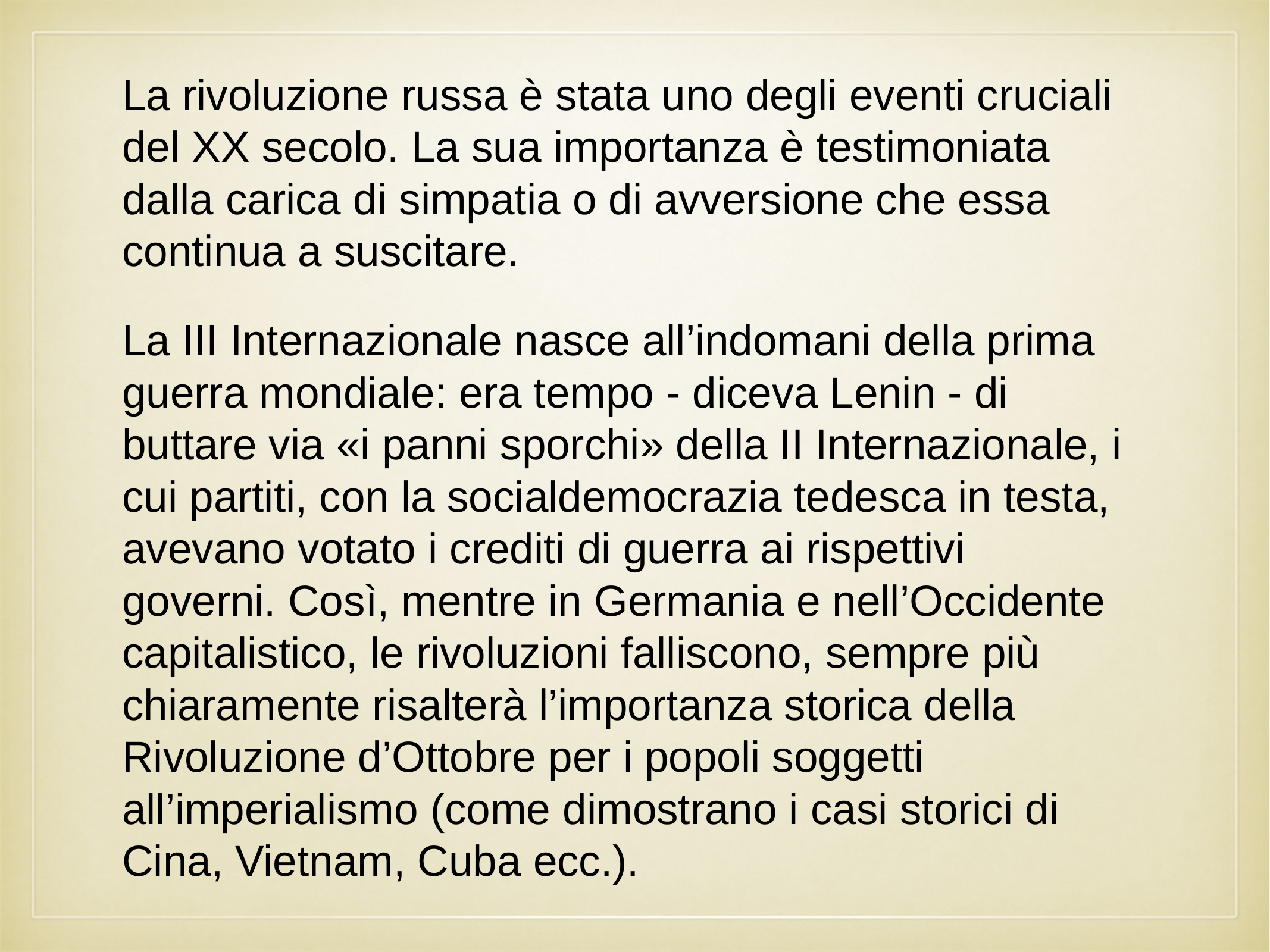

La rivoluzione russa è stata uno degli eventi cruciali del XX secolo. La sua importanza è testimoniata dalla carica di simpatia o di avversione che essa continua a suscitare.
La III Internazionale nasce all’indomani della prima guerra mondiale: era tempo - diceva Lenin - di buttare via «i panni sporchi» della II Internazionale, i cui partiti, con la socialdemocrazia tedesca in testa, avevano votato i crediti di guerra ai rispettivi governi. Così, mentre in Germania e nell’Occidente capitalistico, le rivoluzioni falliscono, sempre più chiaramente risalterà l’importanza storica della Rivoluzione d’Ottobre per i popoli soggetti all’imperialismo (come dimostrano i casi storici di Cina, Vietnam, Cuba ecc.).